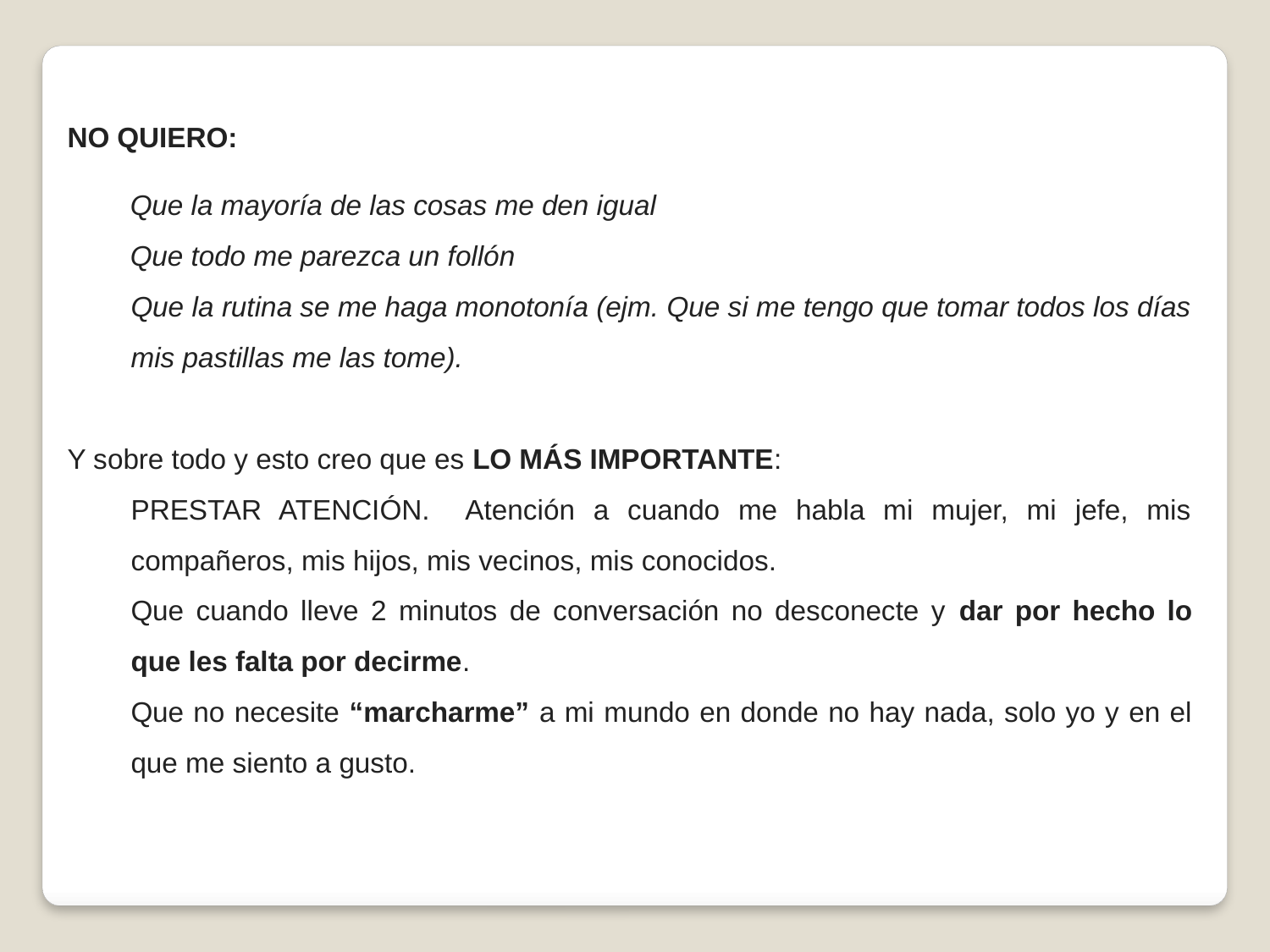

NO QUIERO:
        Que la mayoría de las cosas me den igual
        Que todo me parezca un follón
Que la rutina se me haga monotonía (ejm. Que si me tengo que tomar todos los días mis pastillas me las tome).

Y sobre todo y esto creo que es LO MÁS IMPORTANTE:
PRESTAR ATENCIÓN.  Atención a cuando me habla mi mujer, mi jefe, mis compañeros, mis hijos, mis vecinos, mis conocidos.
Que cuando lleve 2 minutos de conversación no desconecte y dar por hecho lo que les falta por decirme.
Que no necesite “marcharme” a mi mundo en donde no hay nada, solo yo y en el que me siento a gusto.